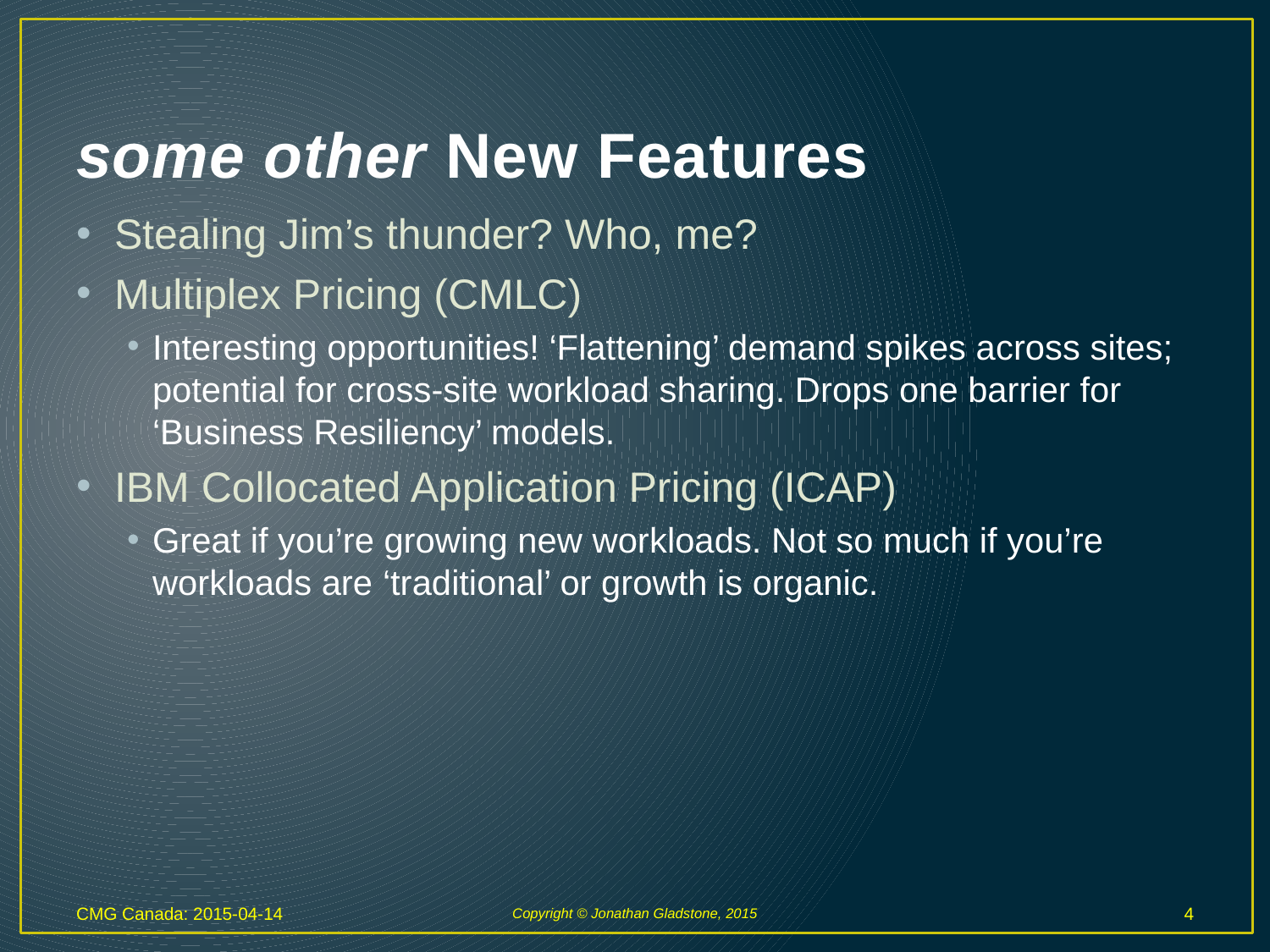

# some other New Features
Stealing Jim’s thunder? Who, me?
Multiplex Pricing (CMLC)
Interesting opportunities! ‘Flattening’ demand spikes across sites; potential for cross-site workload sharing. Drops one barrier for ‘Business Resiliency’ models.
IBM Collocated Application Pricing (ICAP)
Great if you’re growing new workloads. Not so much if you’re workloads are ‘traditional’ or growth is organic.
CMG Canada: 2015-04-14
Copyright © Jonathan Gladstone, 2015
4